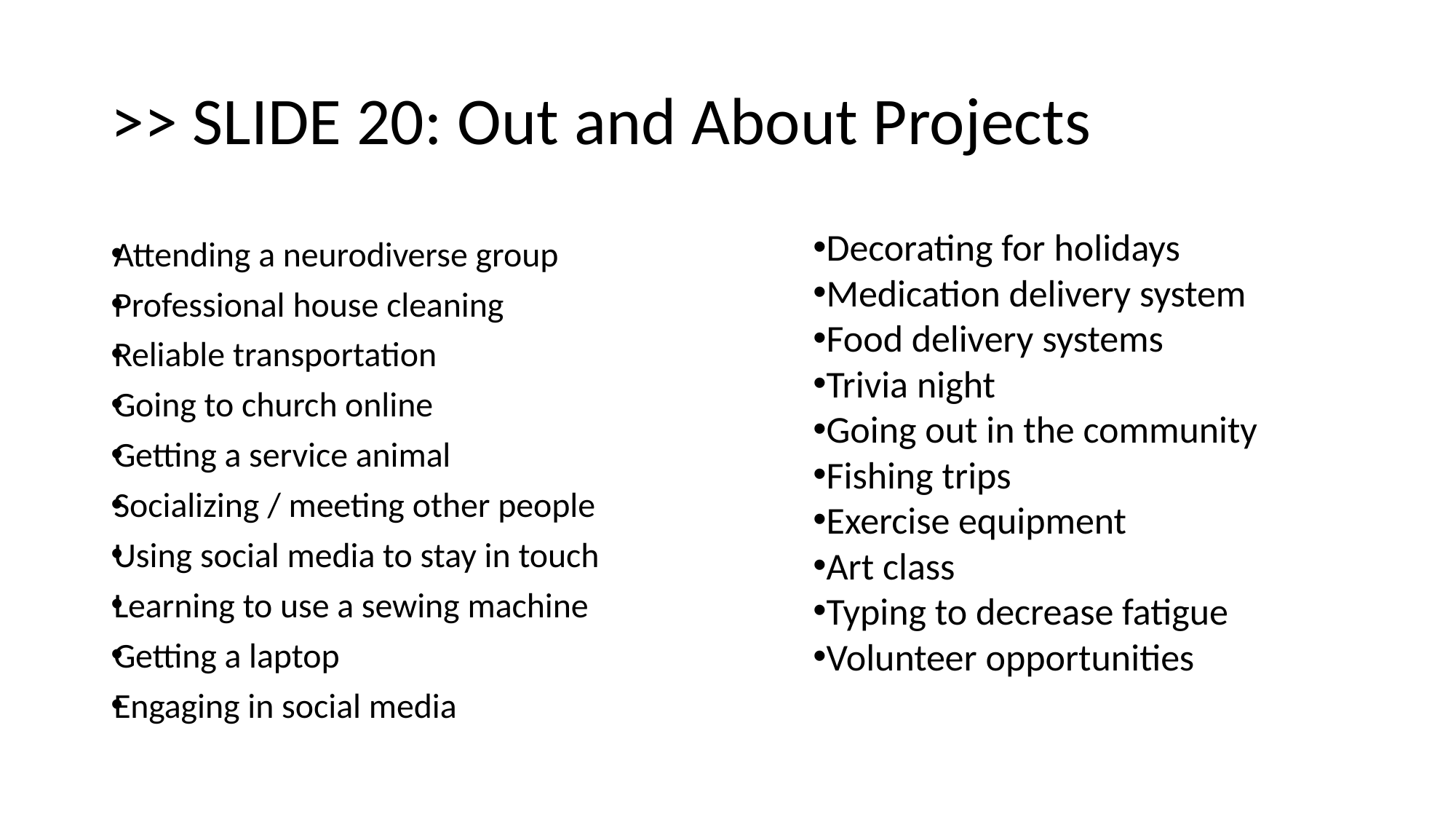

# >> SLIDE 20: Out and About Projects
Attending a neurodiverse group
Professional house cleaning
Reliable transportation
Going to church online
Getting a service animal
Socializing / meeting other people
Using social media to stay in touch
Learning to use a sewing machine
Getting a laptop
Engaging in social media

Decorating for holidays
Medication delivery system
Food delivery systems
Trivia night
Going out in the community
Fishing trips
Exercise equipment
Art class
Typing to decrease fatigue
Volunteer opportunities